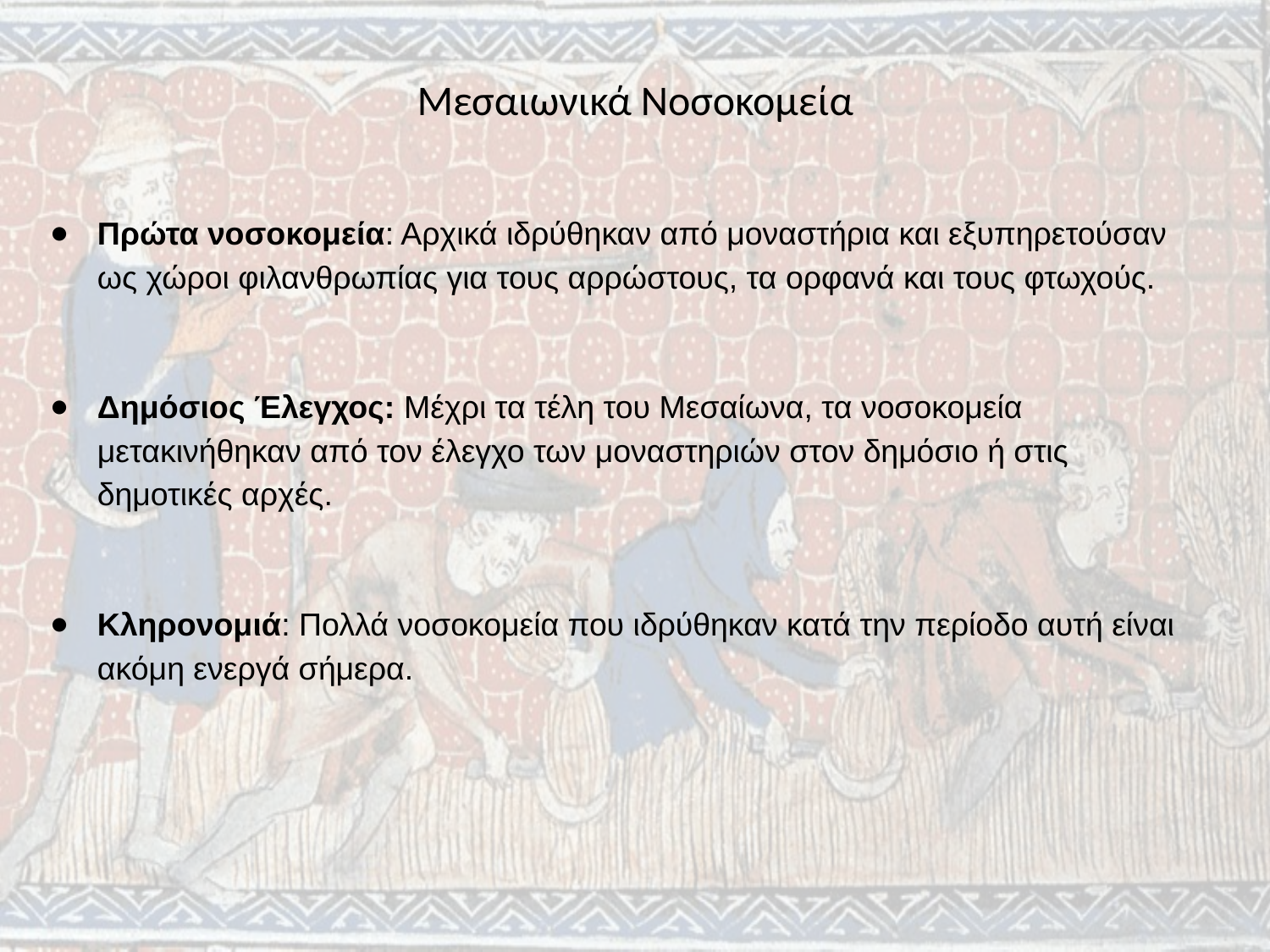

Μεσαιωνικά Νοσοκομεία
Πρώτα νοσοκομεία: Αρχικά ιδρύθηκαν από μοναστήρια και εξυπηρετούσαν ως χώροι φιλανθρωπίας για τους αρρώστους, τα ορφανά και τους φτωχούς.

Δημόσιος Έλεγχος: Μέχρι τα τέλη του Μεσαίωνα, τα νοσοκομεία μετακινήθηκαν από τον έλεγχο των μοναστηριών στον δημόσιο ή στις δημοτικές αρχές.

Κληρονομιά: Πολλά νοσοκομεία που ιδρύθηκαν κατά την περίοδο αυτή είναι ακόμη ενεργά σήμερα.

#